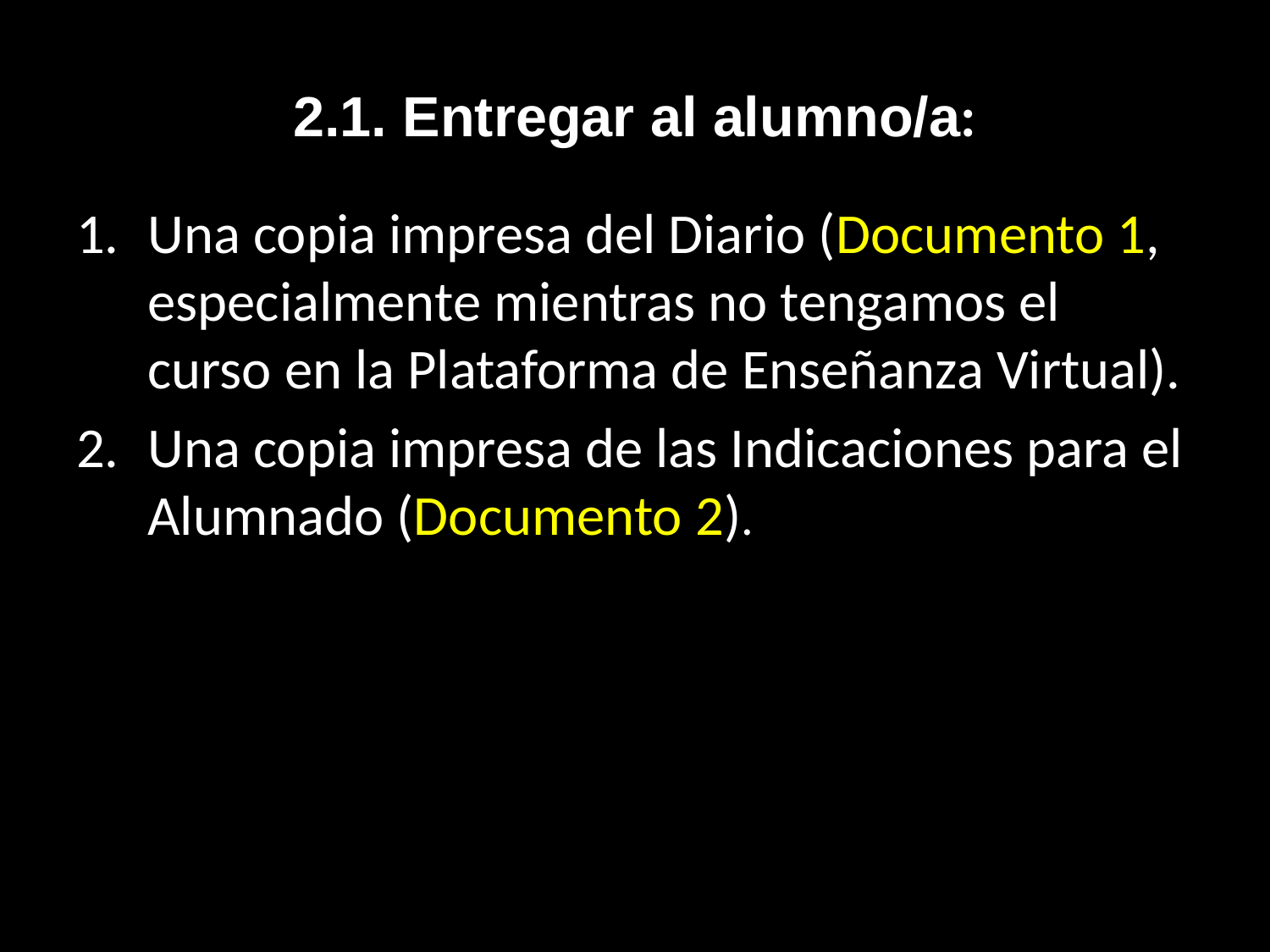

# 2.1. Entregar al alumno/a:
Una copia impresa del Diario (Documento 1, especialmente mientras no tengamos el curso en la Plataforma de Enseñanza Virtual).
Una copia impresa de las Indicaciones para el Alumnado (Documento 2).